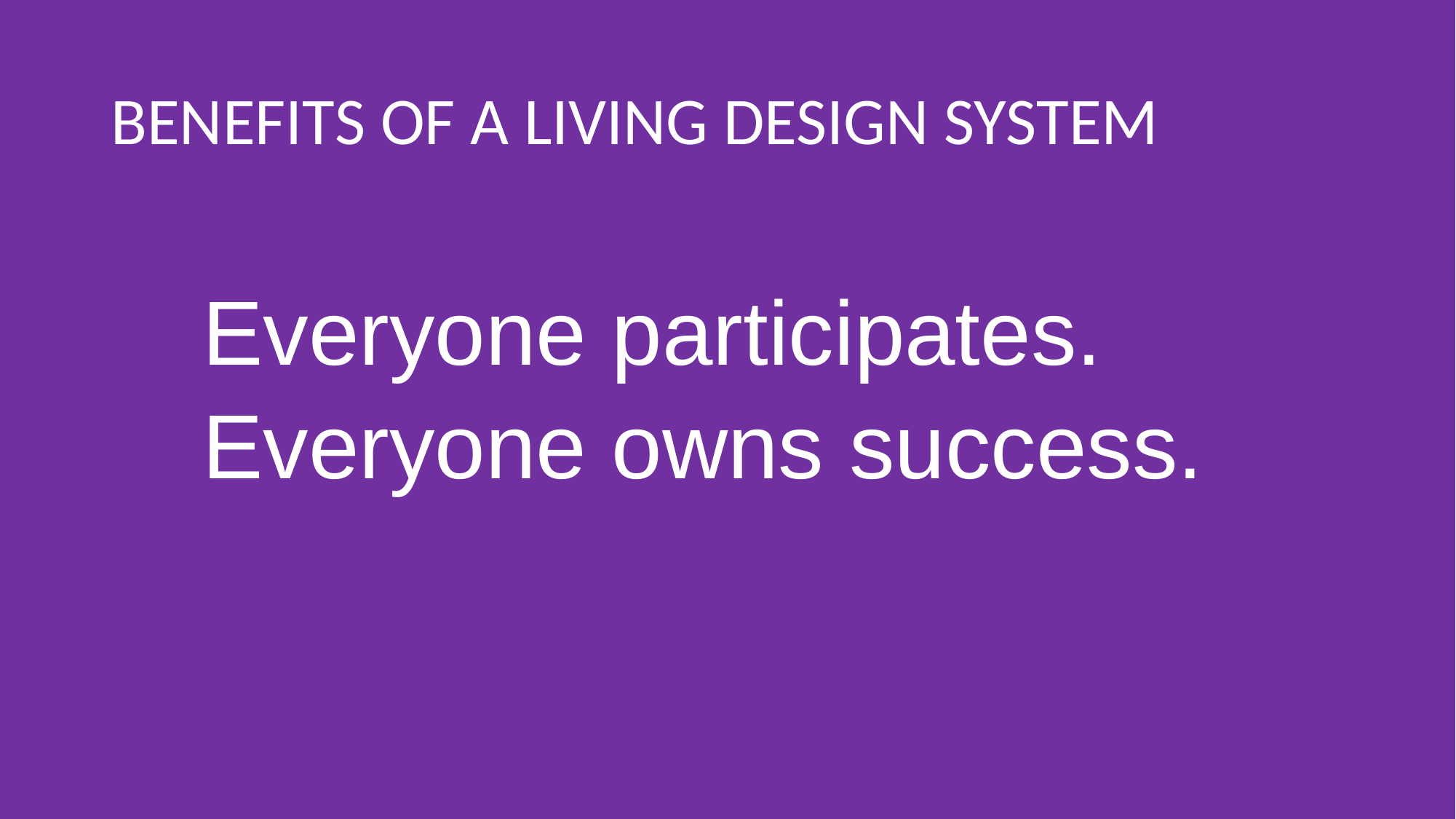

# BENEFITS OF A LIVING DESIGN SYSTEM
Everyone participates.
Everyone owns success.